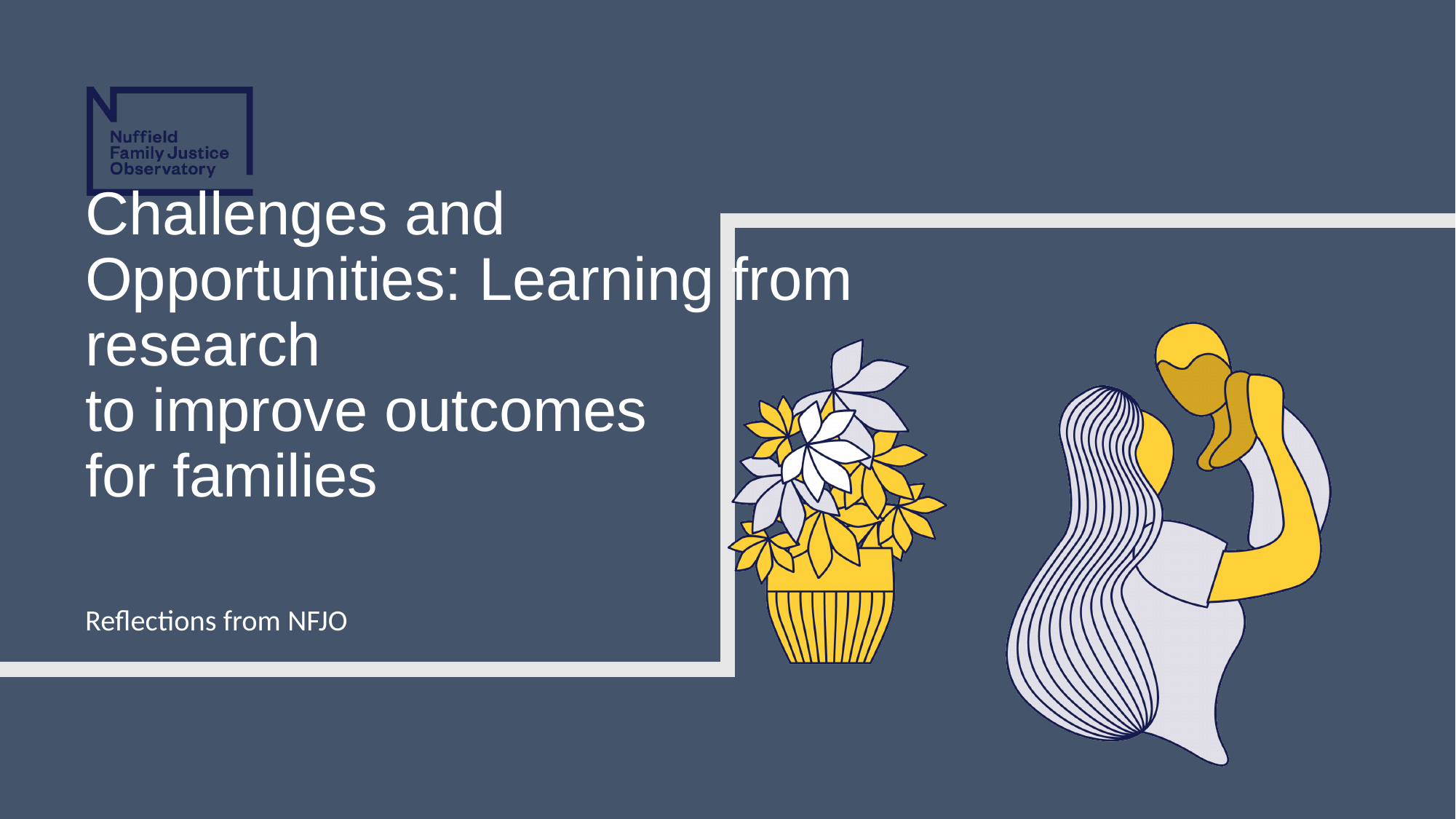

# Challenges and Opportunities: Learning from research to improve outcomes for families

Reflections from NFJO